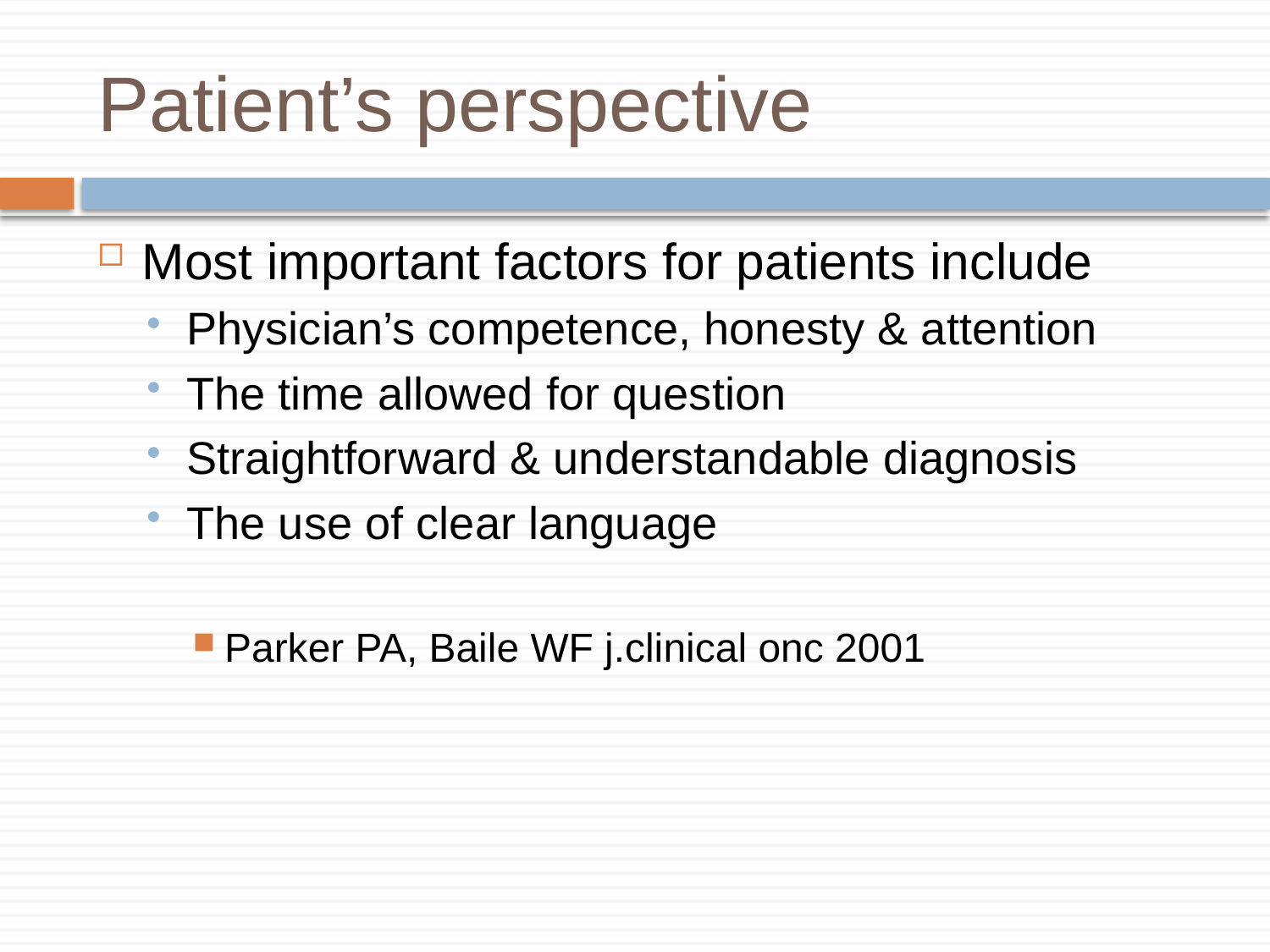

# Patient’s perspective
Most important factors for patients include
Physician’s competence, honesty & attention
The time allowed for question
Straightforward & understandable diagnosis
The use of clear language

Parker PA, Baile WF j.clinical onc 2001